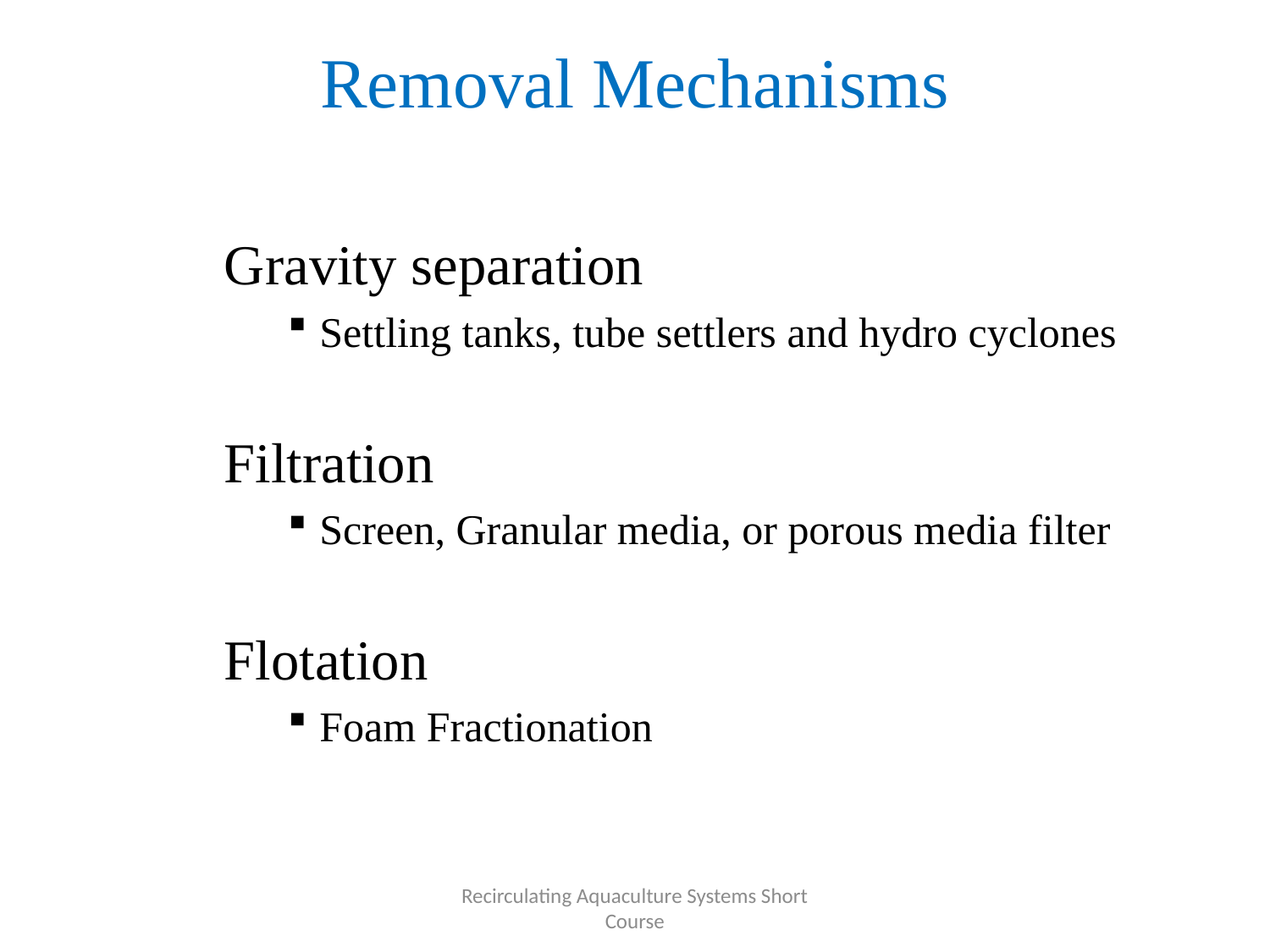

# Removal Mechanisms
Gravity separation
Settling tanks, tube settlers and hydro cyclones

Filtration
Screen, Granular media, or porous media filter

Flotation
Foam Fractionation
Recirculating Aquaculture Systems Short Course